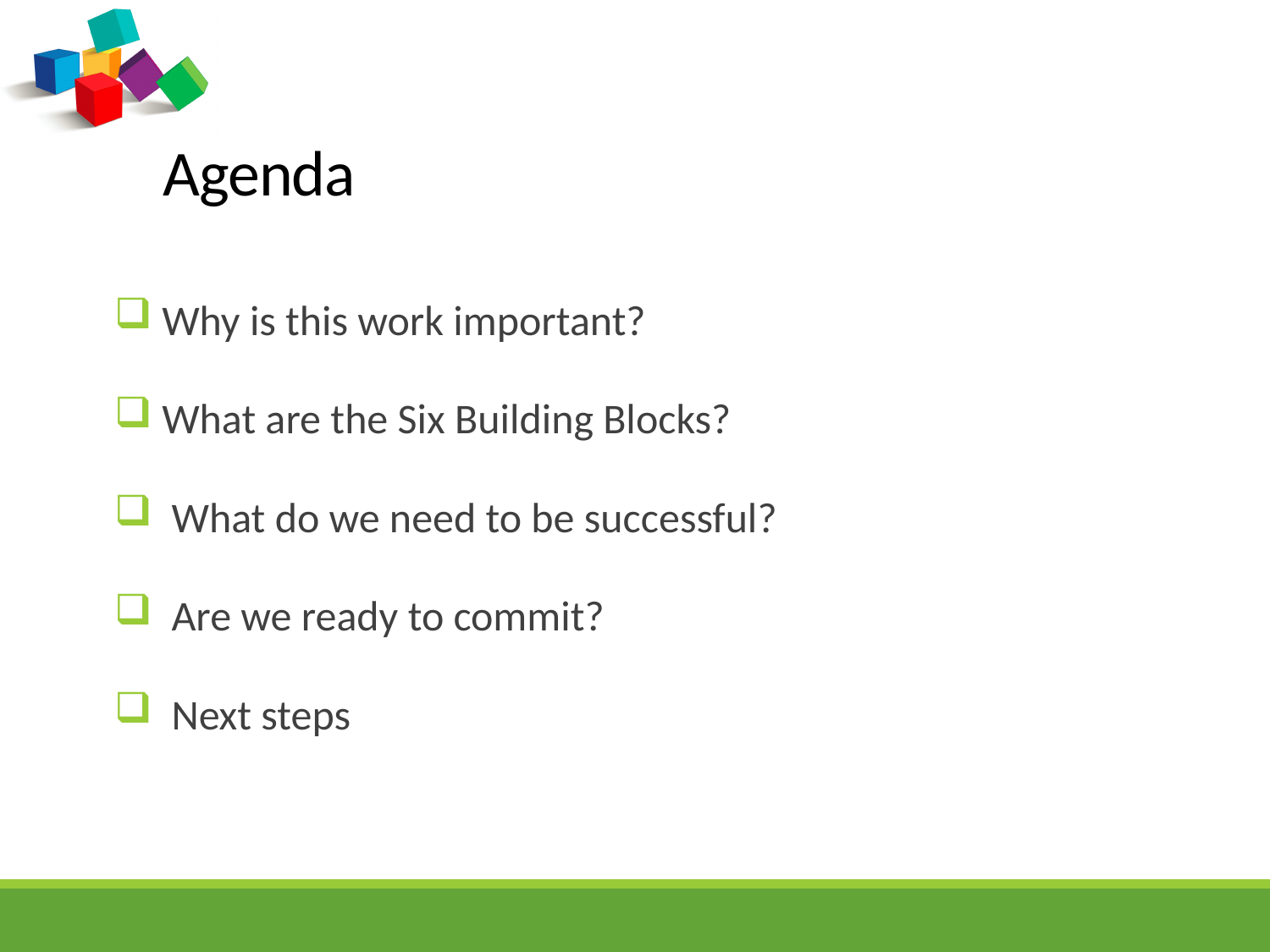

# Agenda
 Why is this work important?
 What are the Six Building Blocks?
  What do we need to be successful?
  Are we ready to commit?
  Next steps